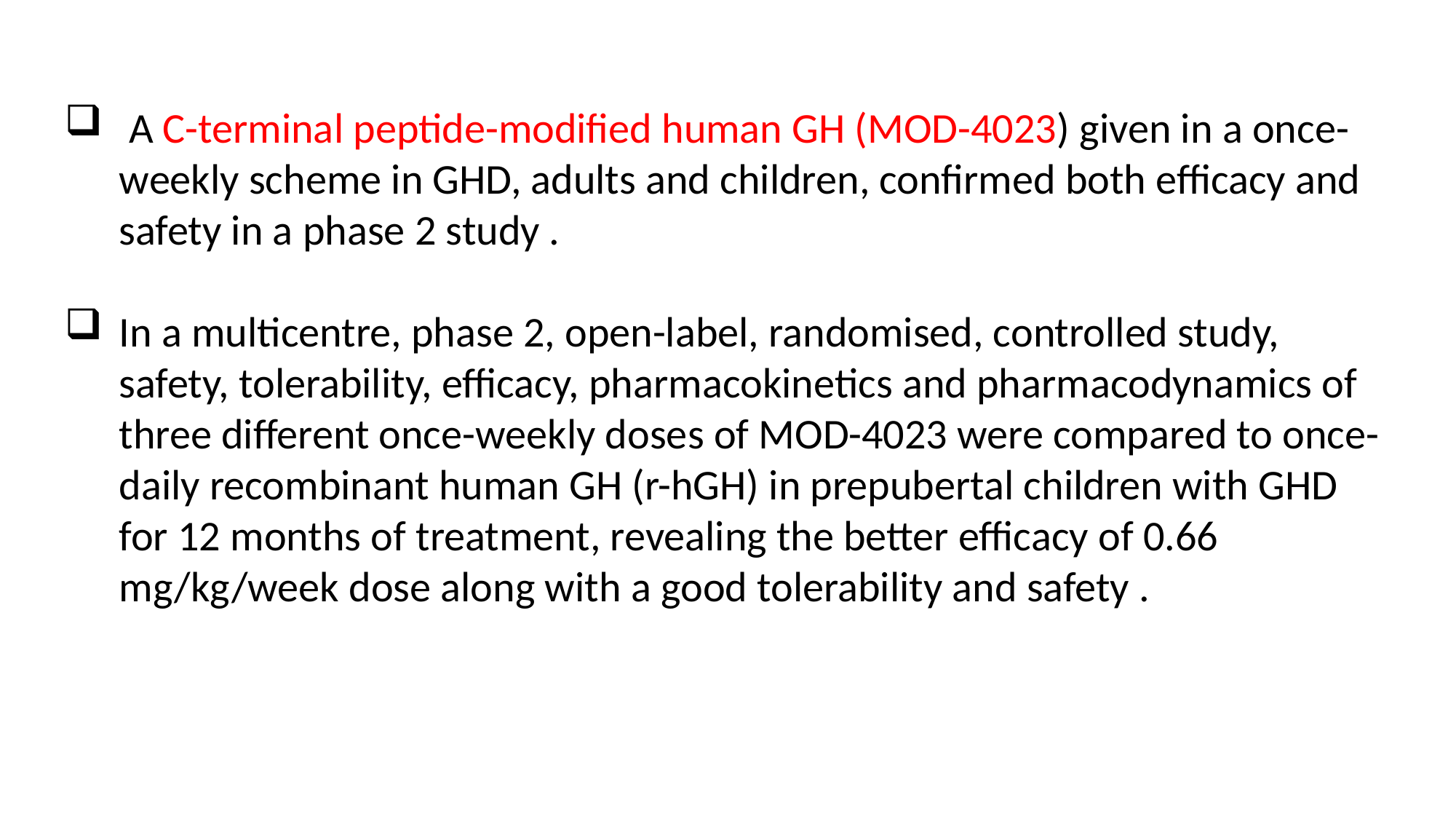

A C-terminal peptide-modified human GH (MOD-4023) given in a once-weekly scheme in GHD, adults and children, confirmed both efficacy and safety in a phase 2 study .

In a multicentre, phase 2, open-label, randomised, controlled study, safety, tolerability, efficacy, pharmacokinetics and pharmacodynamics of three different once-weekly doses of MOD-4023 were compared to once-daily recombinant human GH (r-hGH) in prepubertal children with GHD for 12 months of treatment, revealing the better efficacy of 0.66 mg/kg/week dose along with a good tolerability and safety .